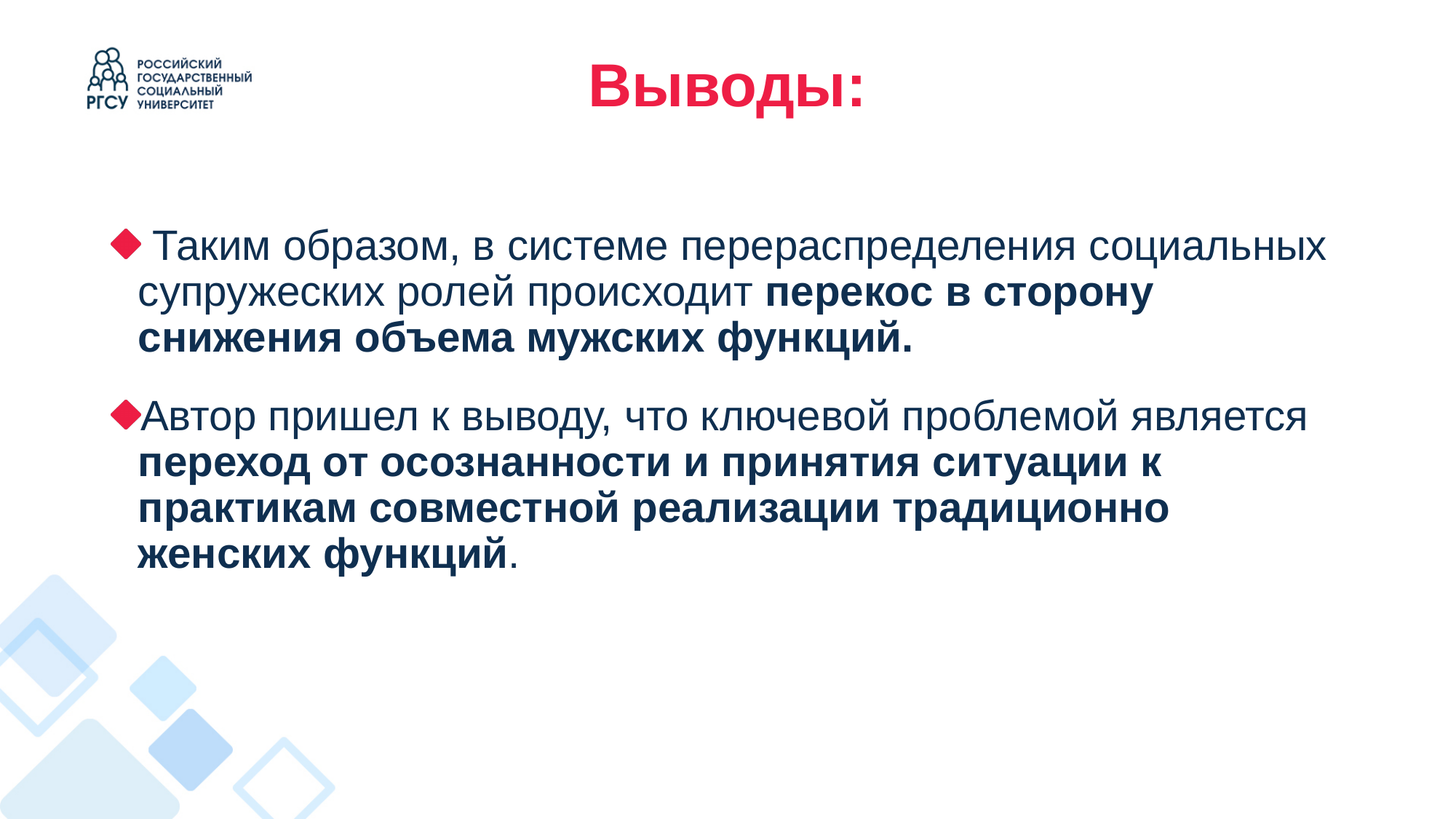

# Выводы:
 Таким образом, в системе перераспределения социальных супружеских ролей происходит перекос в сторону снижения объема мужских функций.
Автор пришел к выводу, что ключевой проблемой является переход от осознанности и принятия ситуации к практикам совместной реализации традиционно женских функций.